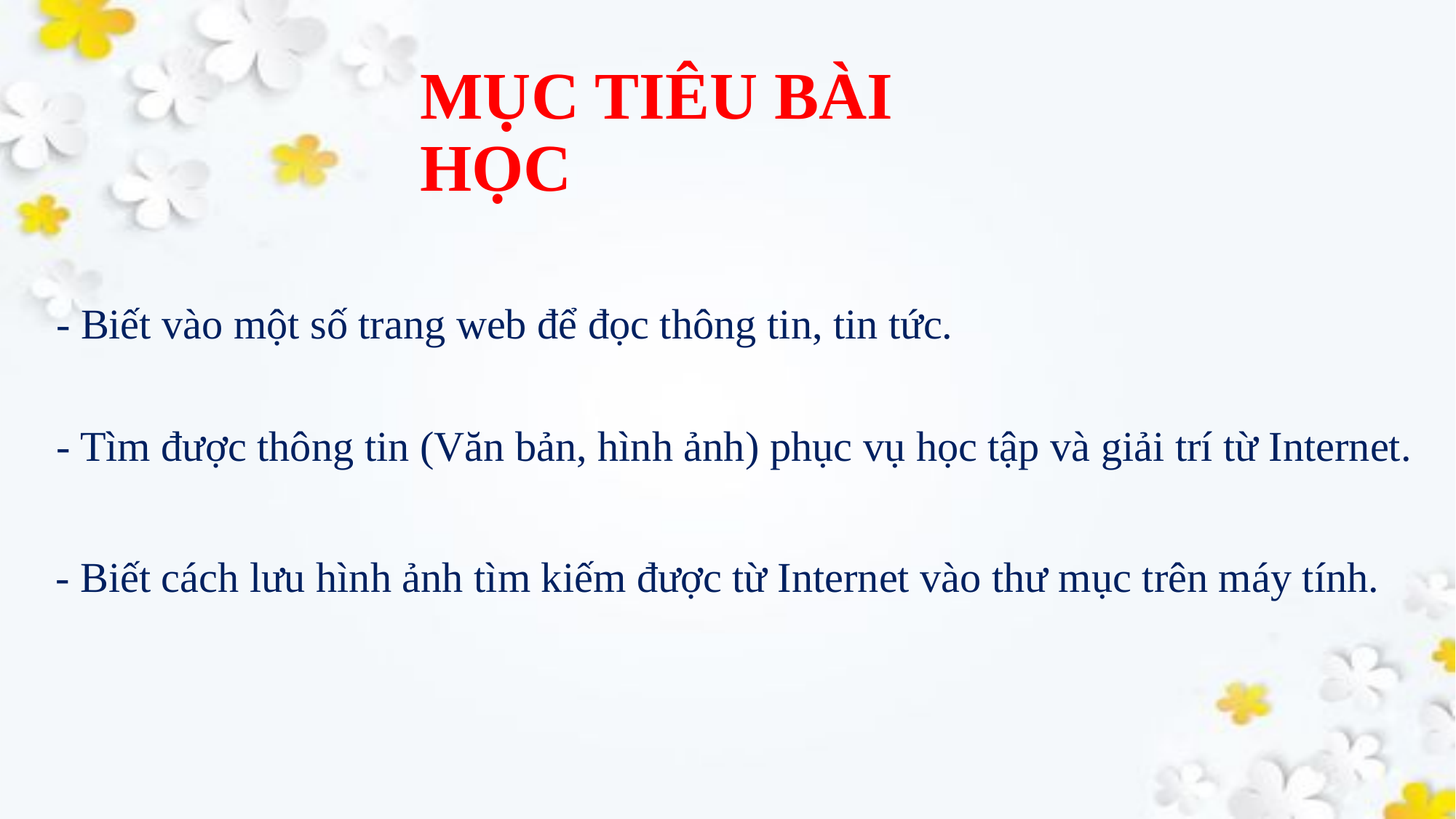

MỤC TIÊU BÀI HỌC
- Biết vào một số trang web để đọc thông tin, tin tức.
- Tìm được thông tin (Văn bản, hình ảnh) phục vụ học tập và giải trí từ Internet.
- Biết cách lưu hình ảnh tìm kiếm được từ Internet vào thư mục trên máy tính.